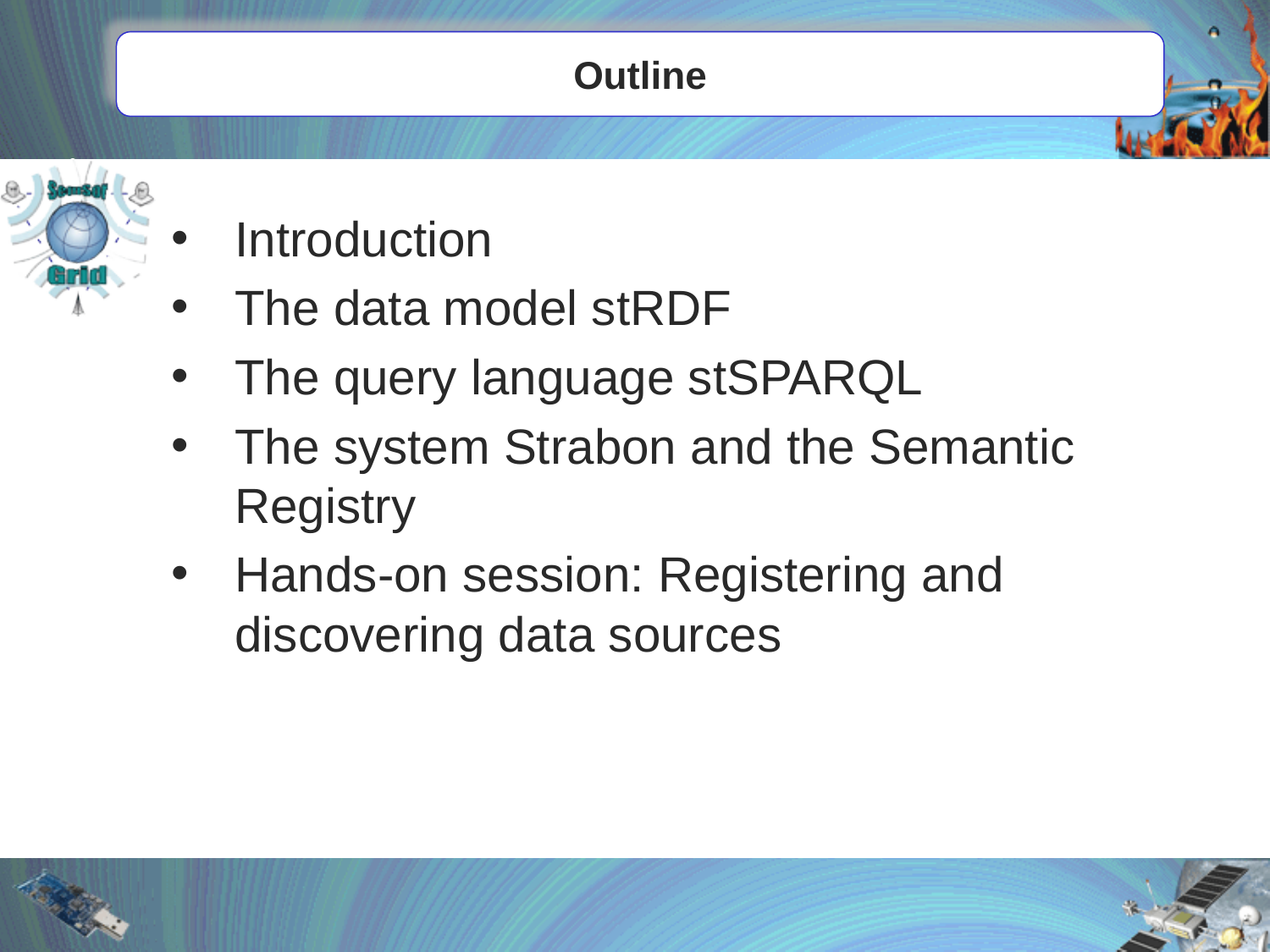

# Outline
Introduction
The data model stRDF
The query language stSPARQL
The system Strabon and the Semantic Registry
Hands-on session: Registering and discovering data sources